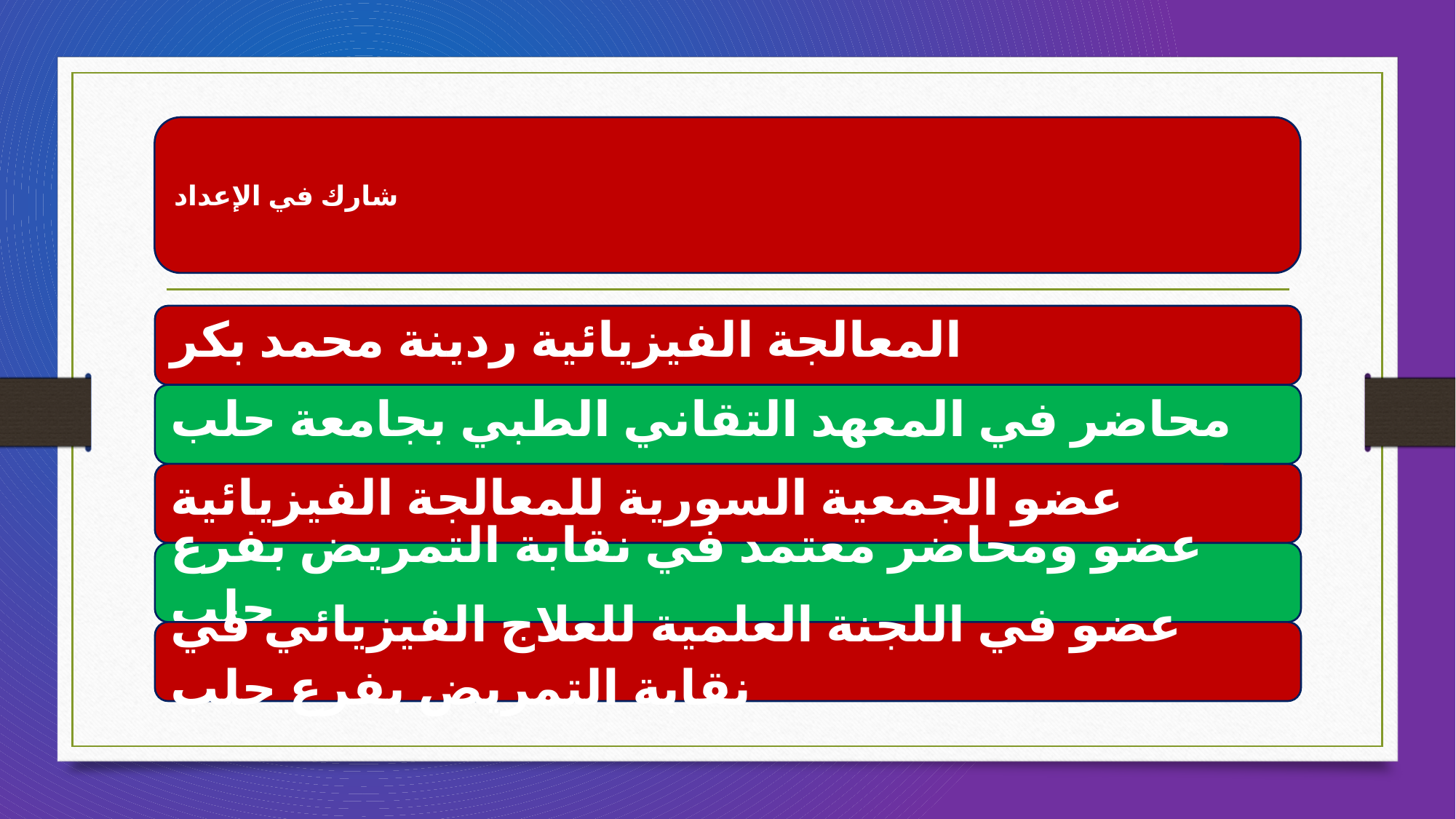

المعالجة الفيزيائية ردينة محمد بكر
محاضر في المعهد التقاني الطبي بجامعة حلب
عضو الجمعية السورية للمعالجة الفيزيائية
عضو ومحاضر معتمد في نقابة التمريض بفرع حلب